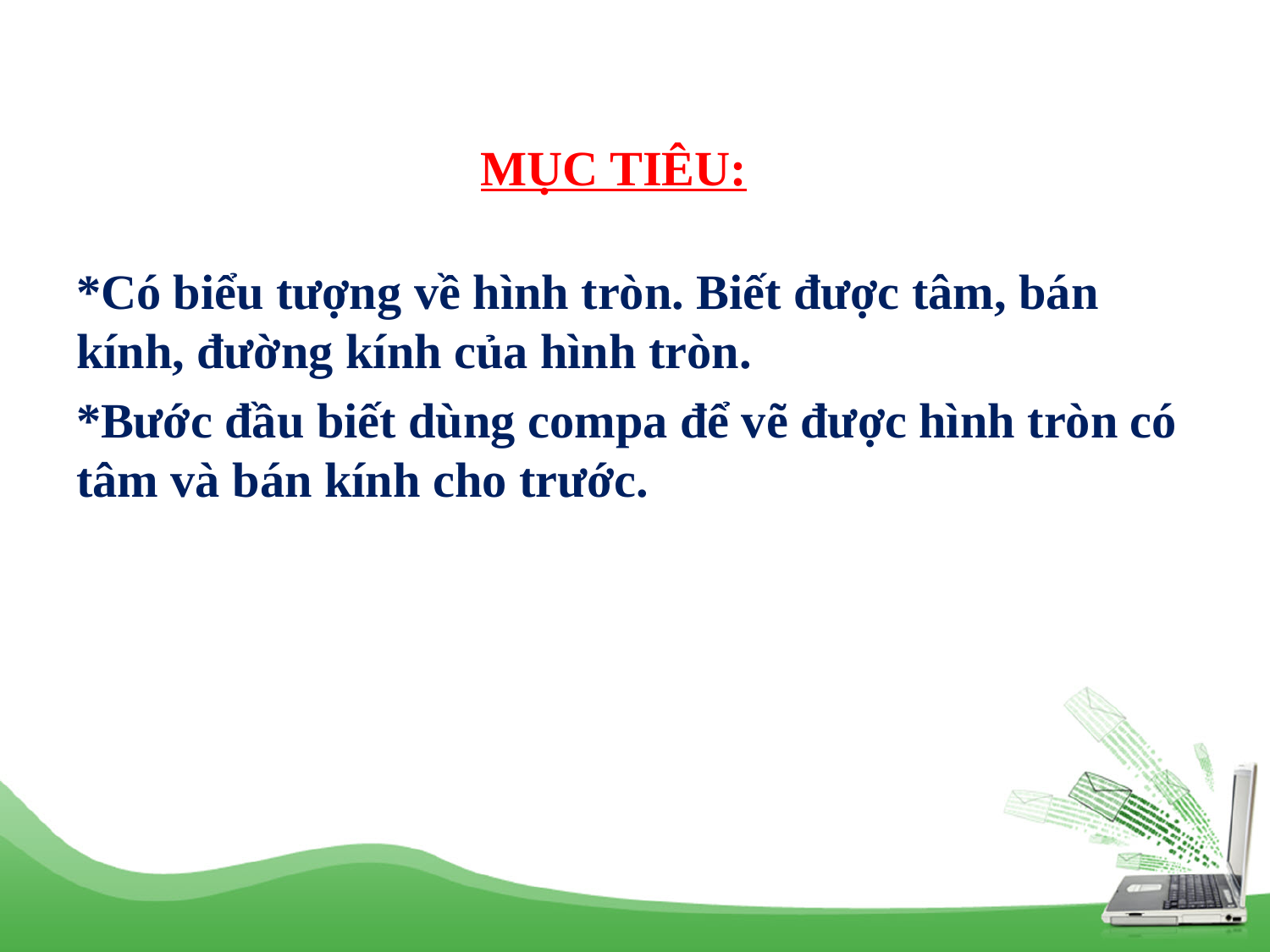

# MỤC TIÊU:
*Có biểu tượng về hình tròn. Biết được tâm, bán kính, đường kính của hình tròn.
*Bước đầu biết dùng compa để vẽ được hình tròn có tâm và bán kính cho trước.